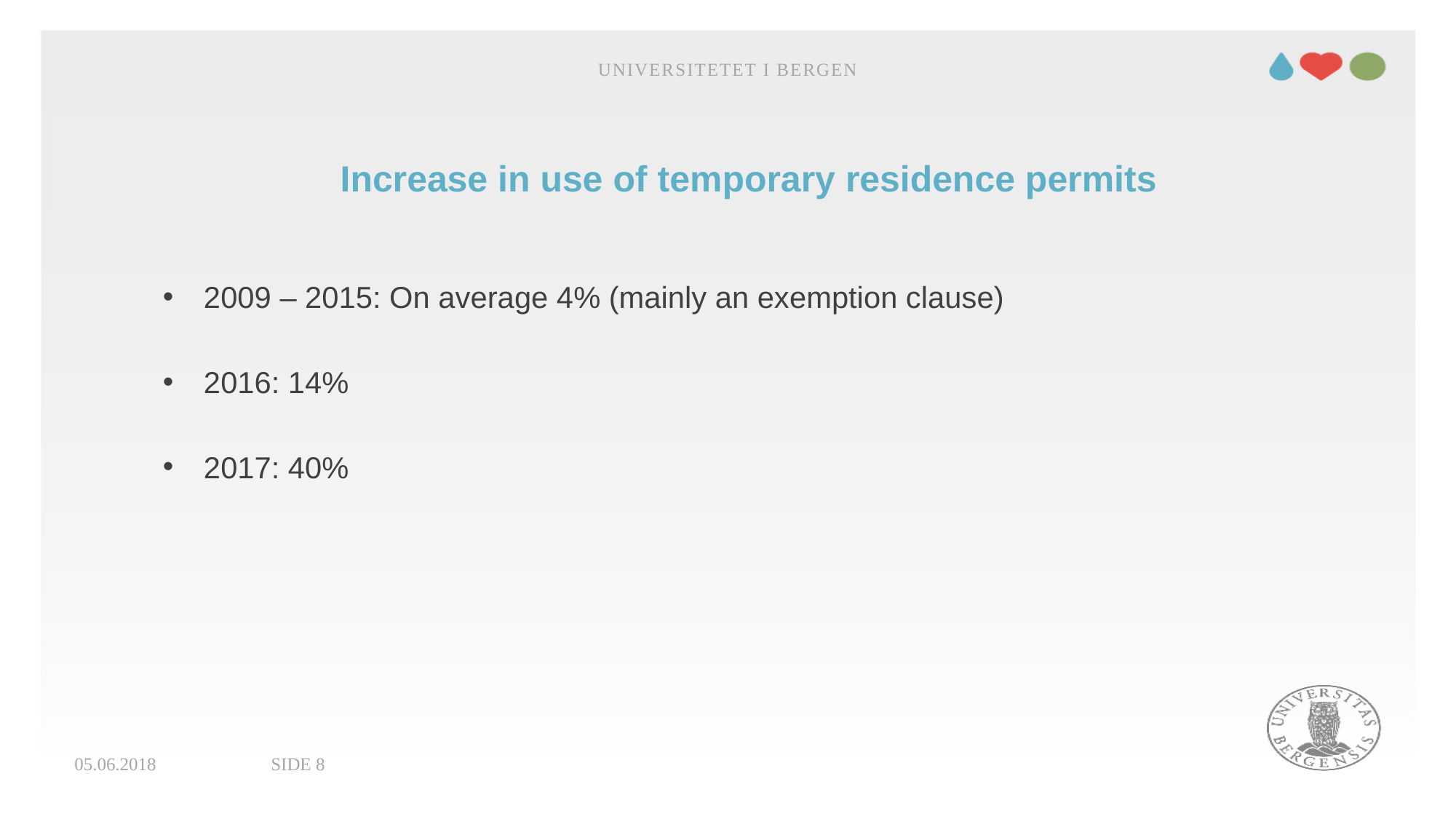

Universitetet i Bergen
# Increase in use of temporary residence permits

2009 – 2015: On average 4% (mainly an exemption clause)

2016: 14%

2017: 40%
05.06.2018
Side 8